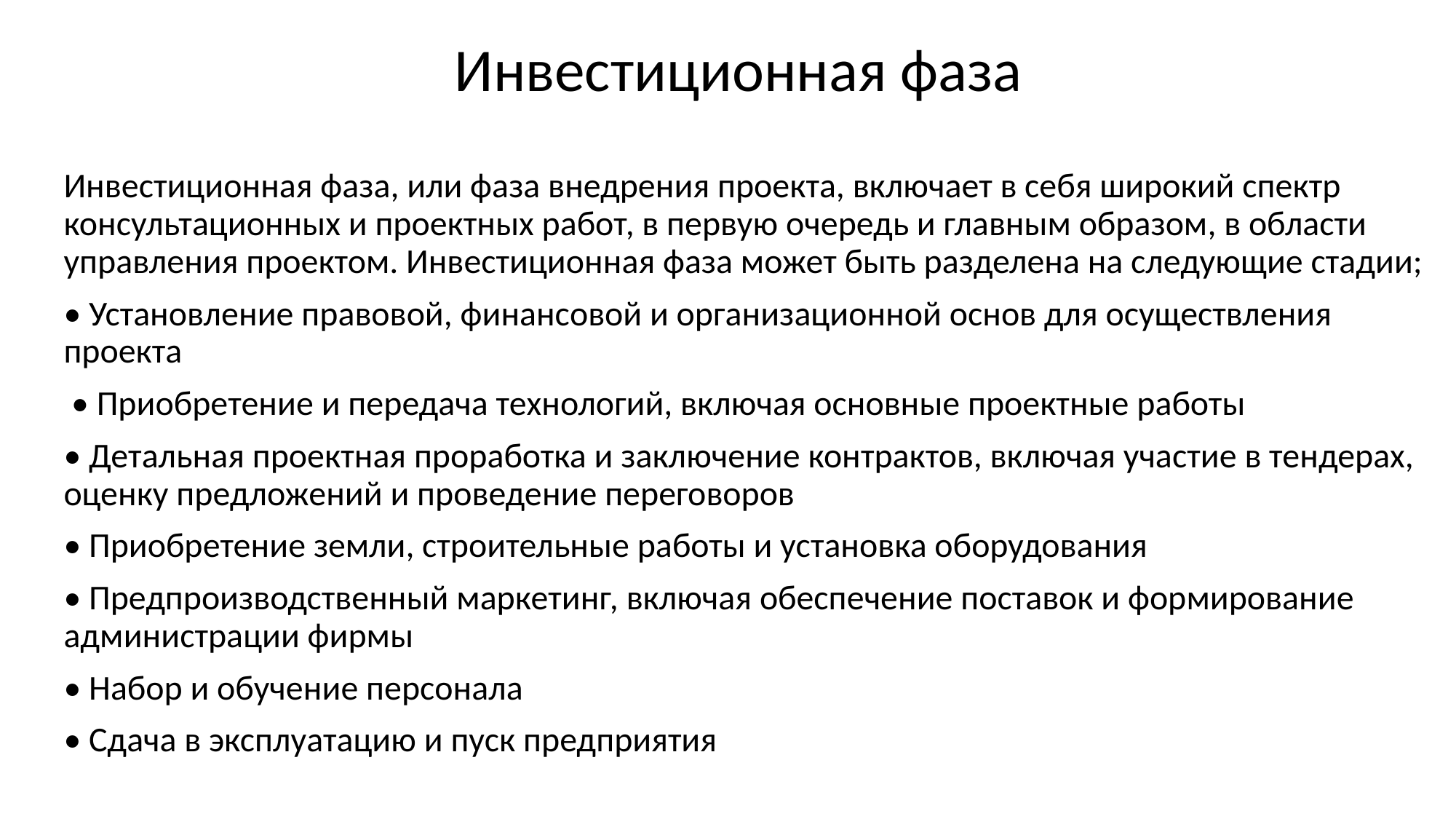

# Инвестиционная фаза
Инвестиционная фаза, или фаза внедрения проекта, включает в себя широкий спектр консультационных и проектных работ, в первую очередь и главным образом, в области управления проектом. Инвестиционная фаза может быть разделена на следующие стадии;
• Установление правовой, финансовой и организационной основ для осуществления проекта
 • Приобретение и передача технологий, включая основные проектные работы
• Детальная проектная проработка и заключение контрактов, включая участие в тендерах, оценку предложений и проведение переговоров
• Приобретение земли, строительные работы и установка оборудования
• Предпроизводственный маркетинг, включая обеспечение поставок и формирование администрации фирмы
• Набор и обучение персонала
• Сдача в эксплуатацию и пуск предприятия